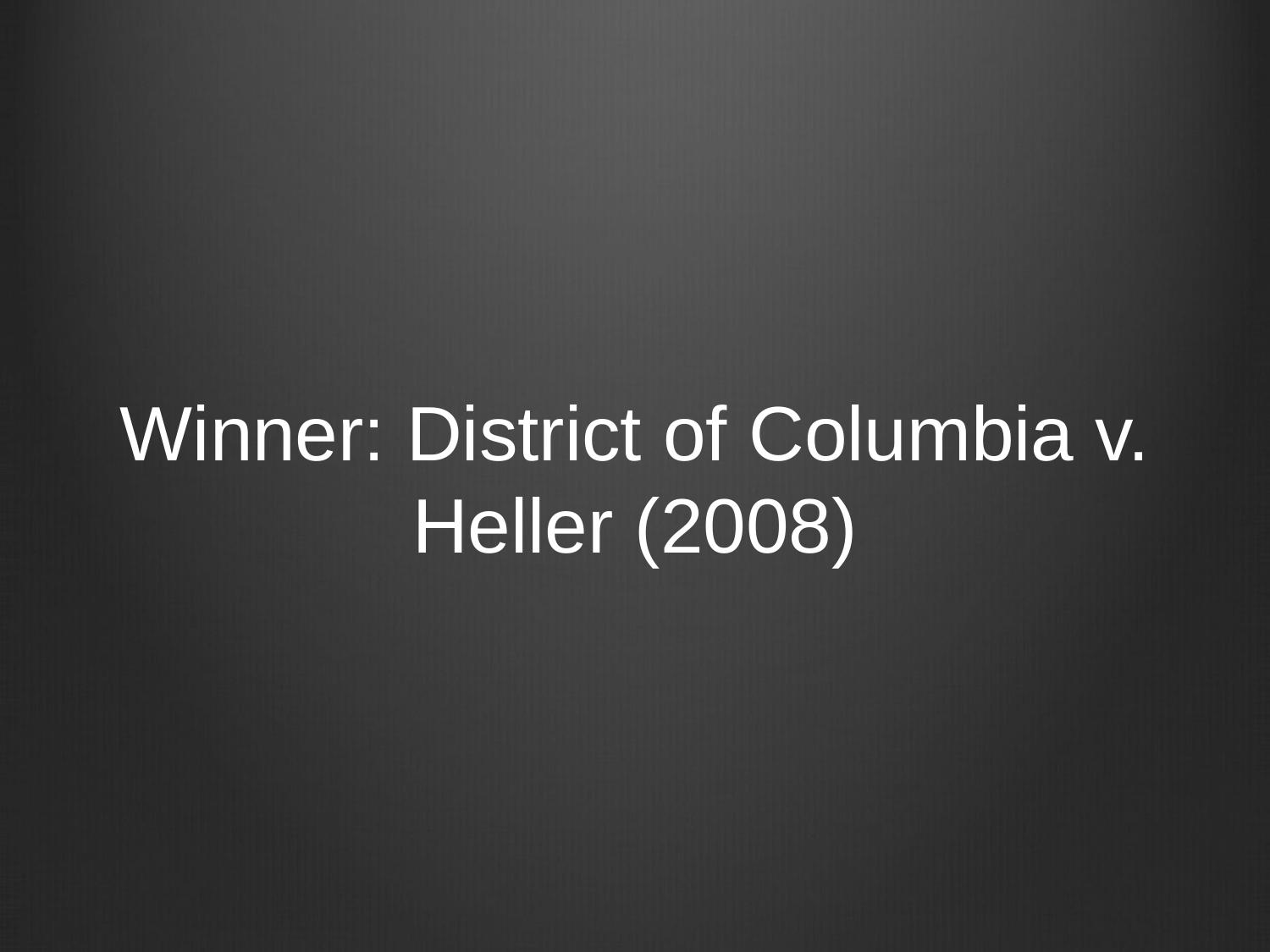

# Winner: District of Columbia v. Heller (2008)